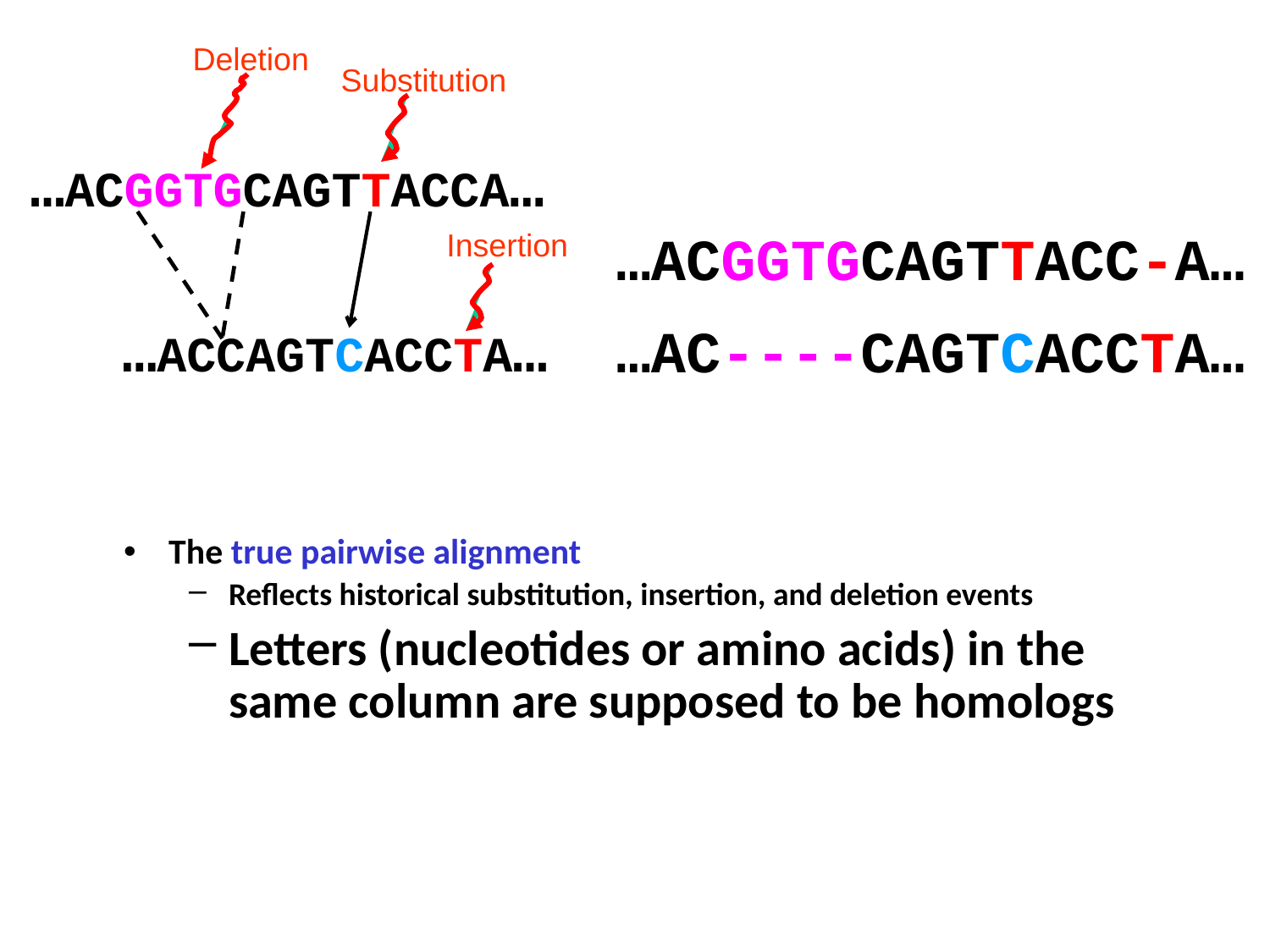

Deletion
Substitution

…ACGGTGCAGTTACCA…

Insertion
…ACGGTGCAGTTACC-A…
…AC----CAGTCACCTA…

…ACCAGTCACCTA…
# The true pairwise alignment
Reflects historical substitution, insertion, and deletion events
Letters (nucleotides or amino acids) in the same column are supposed to be homologs